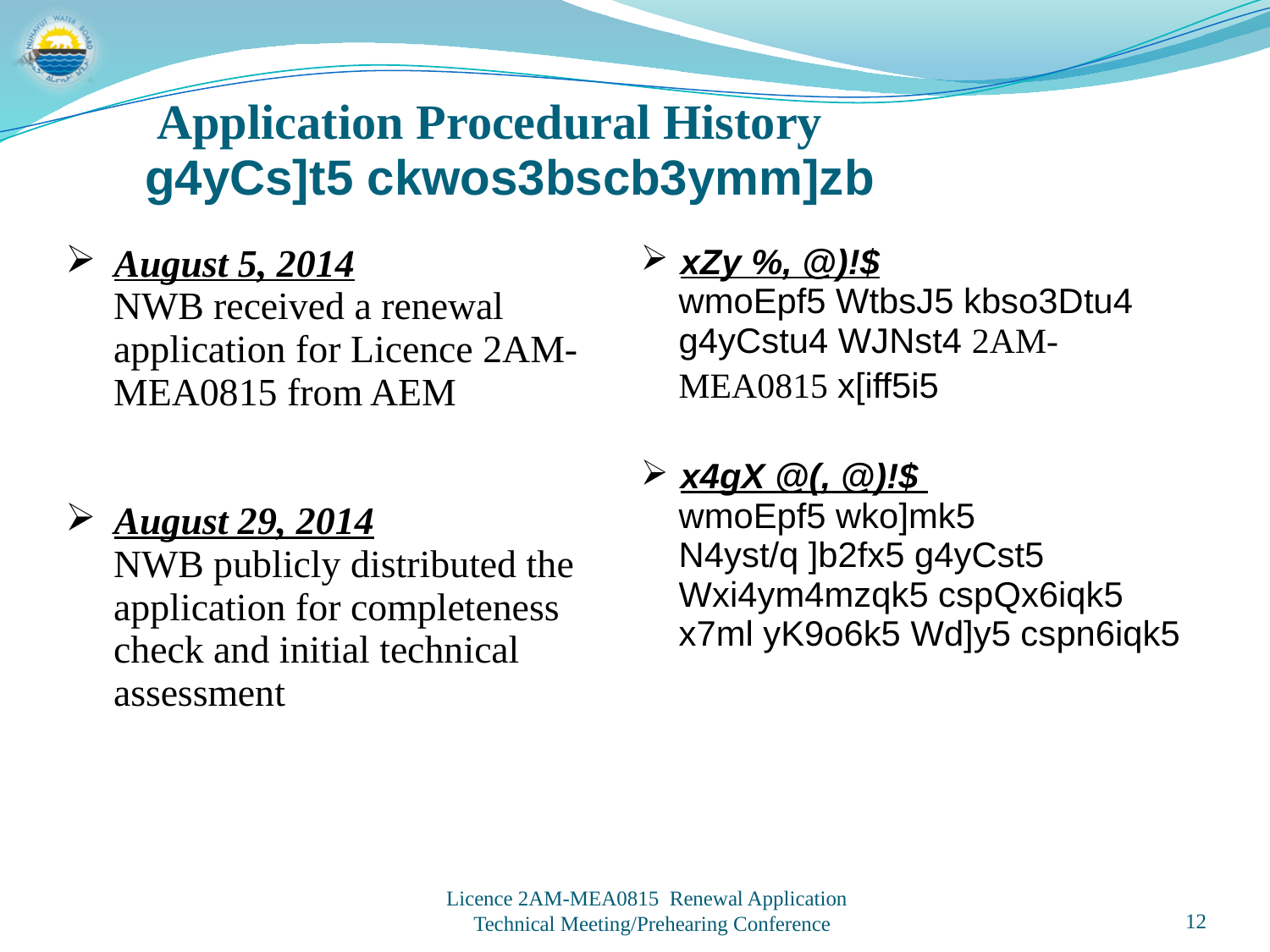

Application Procedural History
g4yCs]t5 ckwos3bscb3ymm]zb
| August 5, 2014 NWB received a renewal application for Licence 2AM-MEA0815 from AEM August 29, 2014 NWB publicly distributed the application for completeness check and initial technical assessment | xZy %, @)!$ wmoEpf5 WtbsJ5 kbso3Dtu4 g4yCstu4 WJNst4 2AM-MEA0815 x[iff5i5 x4gX @(, @)!$ wmoEpf5 wko]mk5 N4yst/q ]b2fx5 g4yCst5 Wxi4ym4mzqk5 cspQx6iqk5 x7ml yK9o6k5 Wd]y5 cspn6iqk5 |
| --- | --- |
12
Licence 2AM-MEA0815  Renewal Application
Technical Meeting/Prehearing Conference